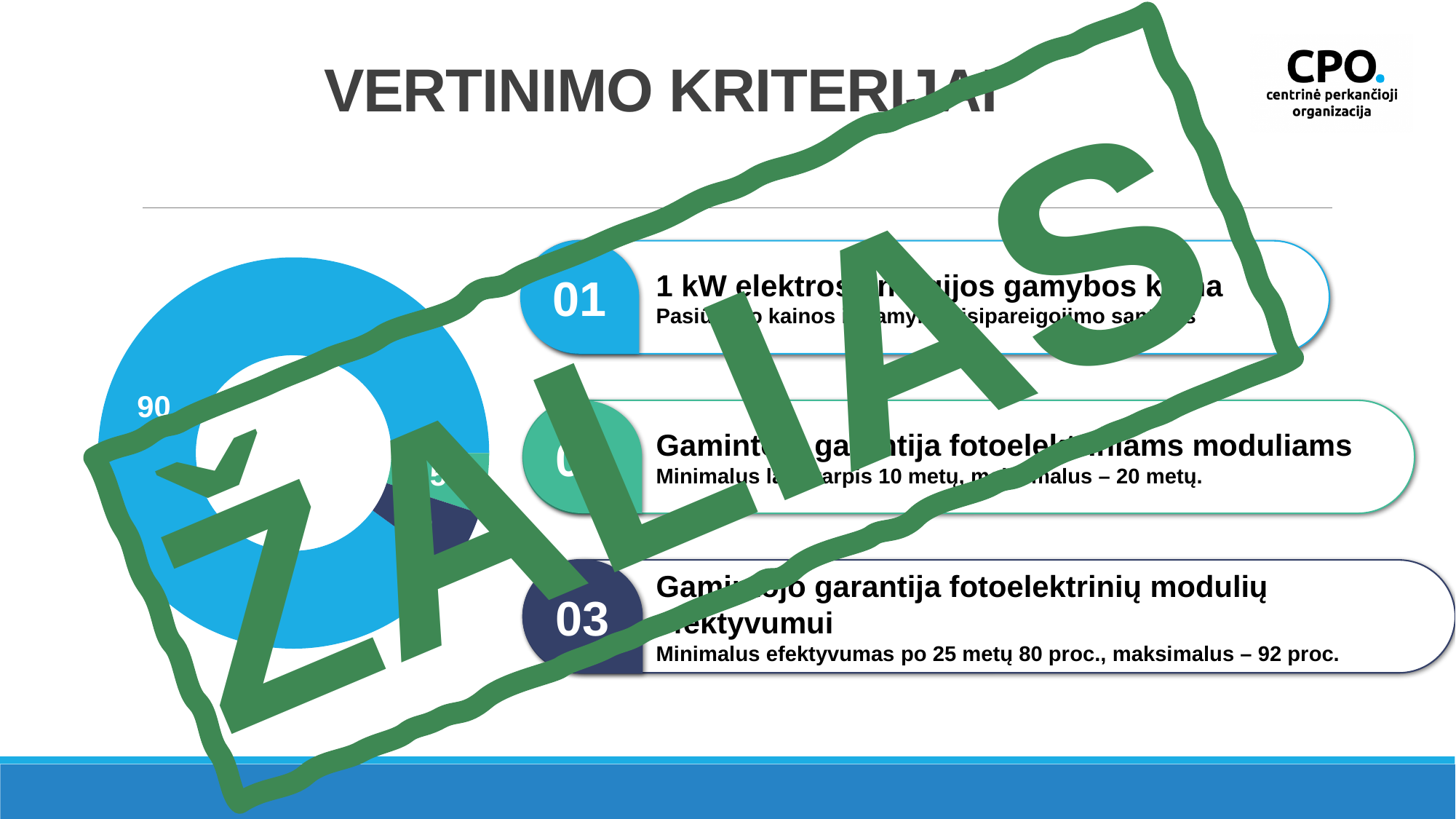

Vertinimo kriterijai
ŽALIAS
01

### Chart

| Category | Sales |
|---|---|
| 1st Qtr | 90.0 |
| 2nd Qtr | 5.0 |
| 3rd Qtr | 5.0 |
1 kW elektros energijos gamybos kaina
Pasiūlymo kainos ir gamybos įsipareigojimo santykis
02
Gamintojo garantija fotoelektriniams moduliams
Minimalus laikotarpis 10 metų, maksimalus – 20 metų.
03
Gamintojo garantija fotoelektrinių modulių efektyvumui
Minimalus efektyvumas po 25 metų 80 proc., maksimalus – 92 proc.